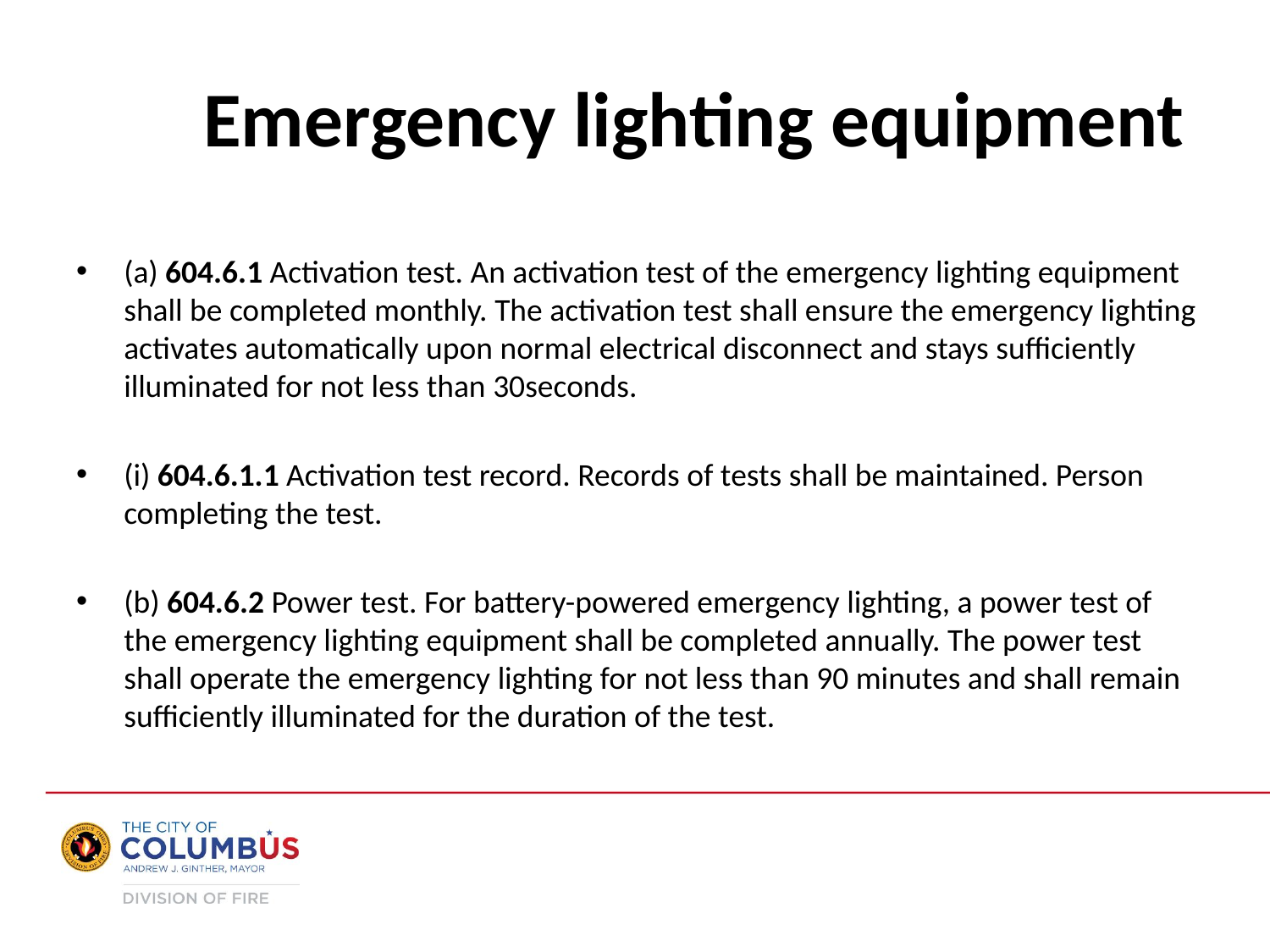

Emergency lighting equipment
(a) 604.6.1 Activation test. An activation test of the emergency lighting equipment shall be completed monthly. The activation test shall ensure the emergency lighting activates automatically upon normal electrical disconnect and stays sufficiently illuminated for not less than 30seconds.

(i) 604.6.1.1 Activation test record. Records of tests shall be maintained. Person completing the test.

(b) 604.6.2 Power test. For battery-powered emergency lighting, a power test of the emergency lighting equipment shall be completed annually. The power test shall operate the emergency lighting for not less than 90 minutes and shall remain sufficiently illuminated for the duration of the test.